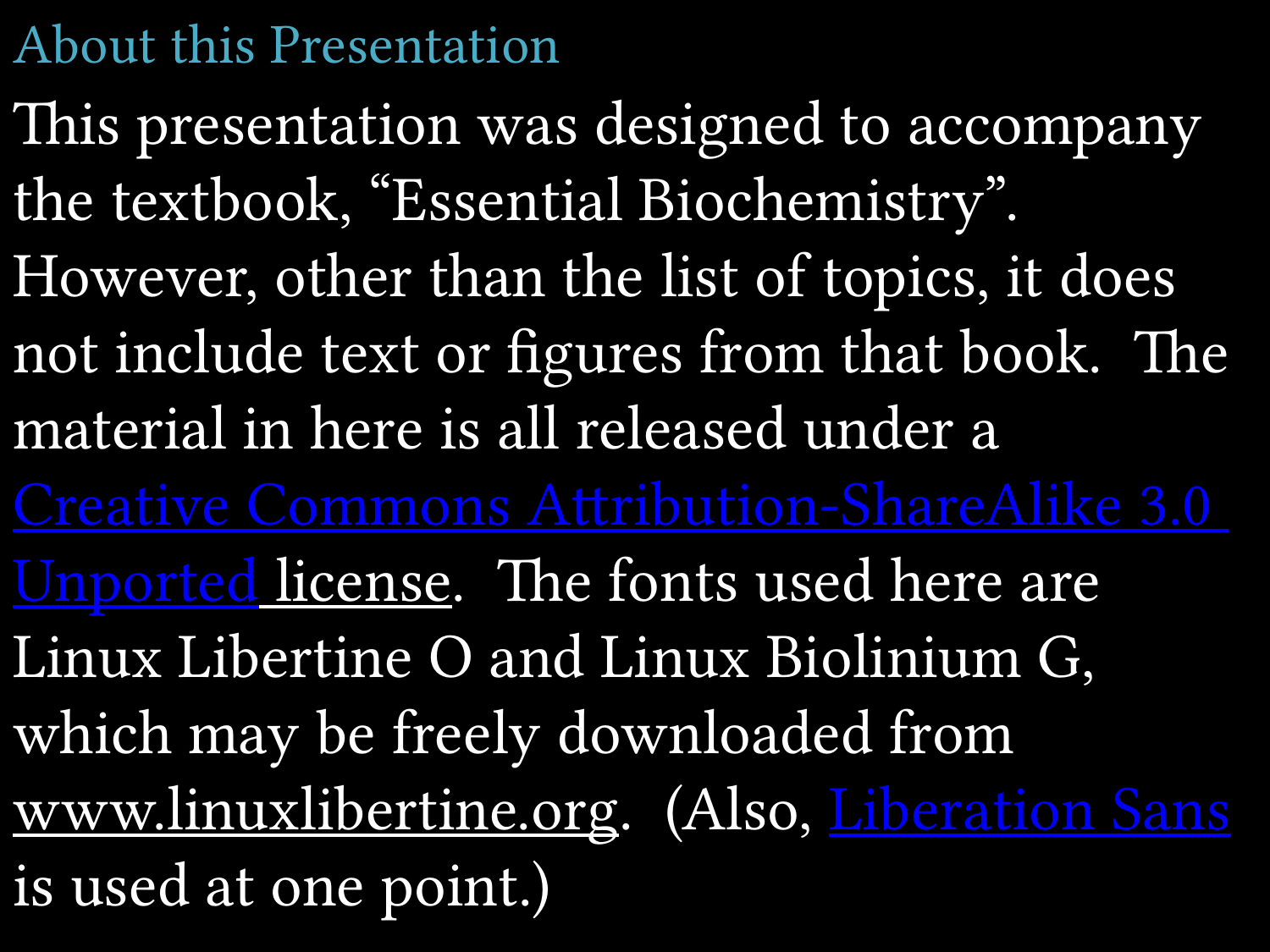

# About this Presentation
This presentation was designed to accompany the textbook, “Essential Biochemistry”.  However, other than the list of topics, it does not include text or figures from that book.  The material in here is all released under a Creative Commons Attribution-ShareAlike 3.0 Unported license.  The fonts used here are Linux Libertine O and Linux Biolinium G, which may be freely downloaded from www.linuxlibertine.org.  (Also, Liberation Sans is used at one point.)